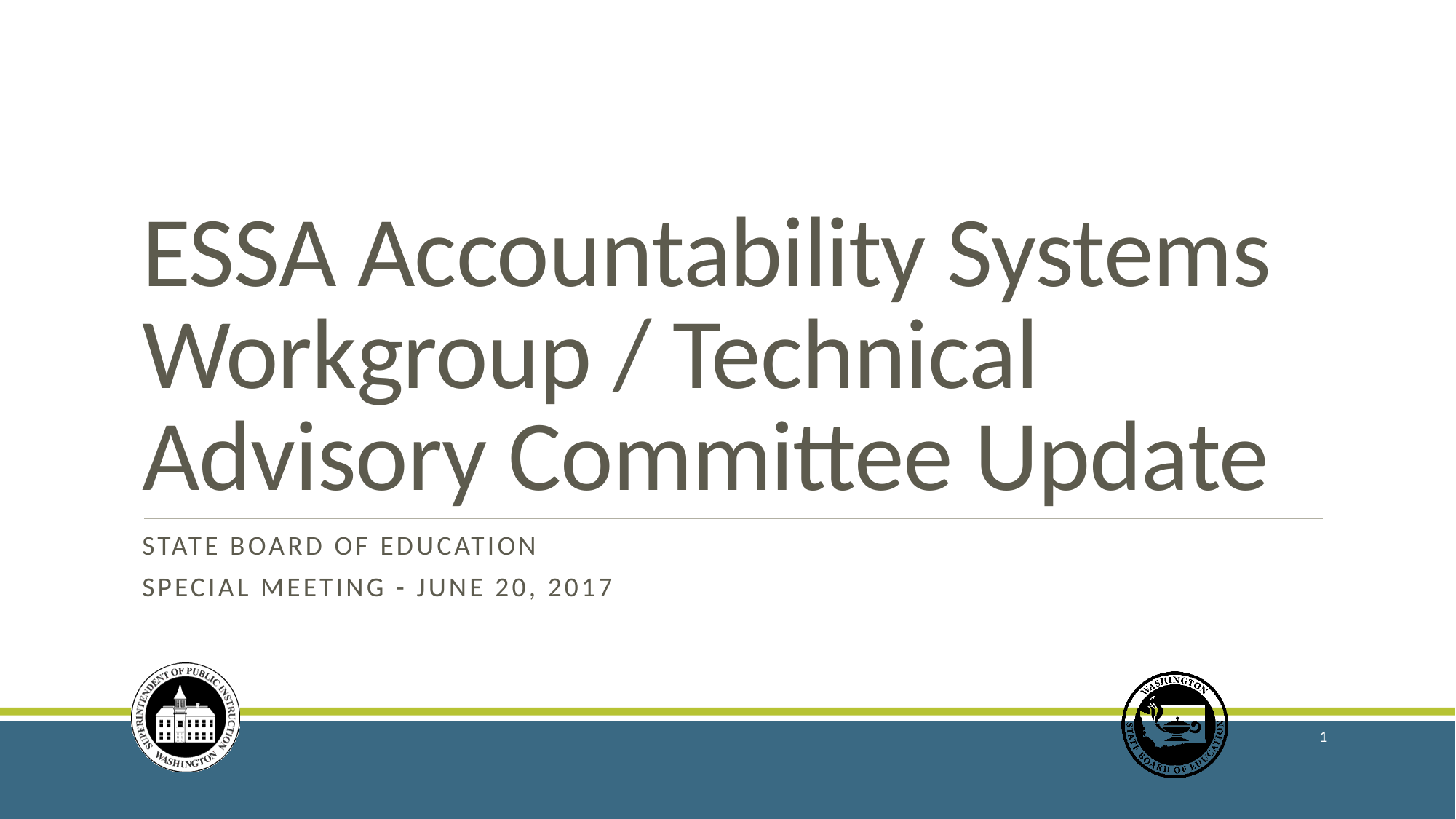

# ESSA Accountability Systems Workgroup / Technical Advisory Committee Update
State board of education
Special meeting - JUNE 20, 2017
1